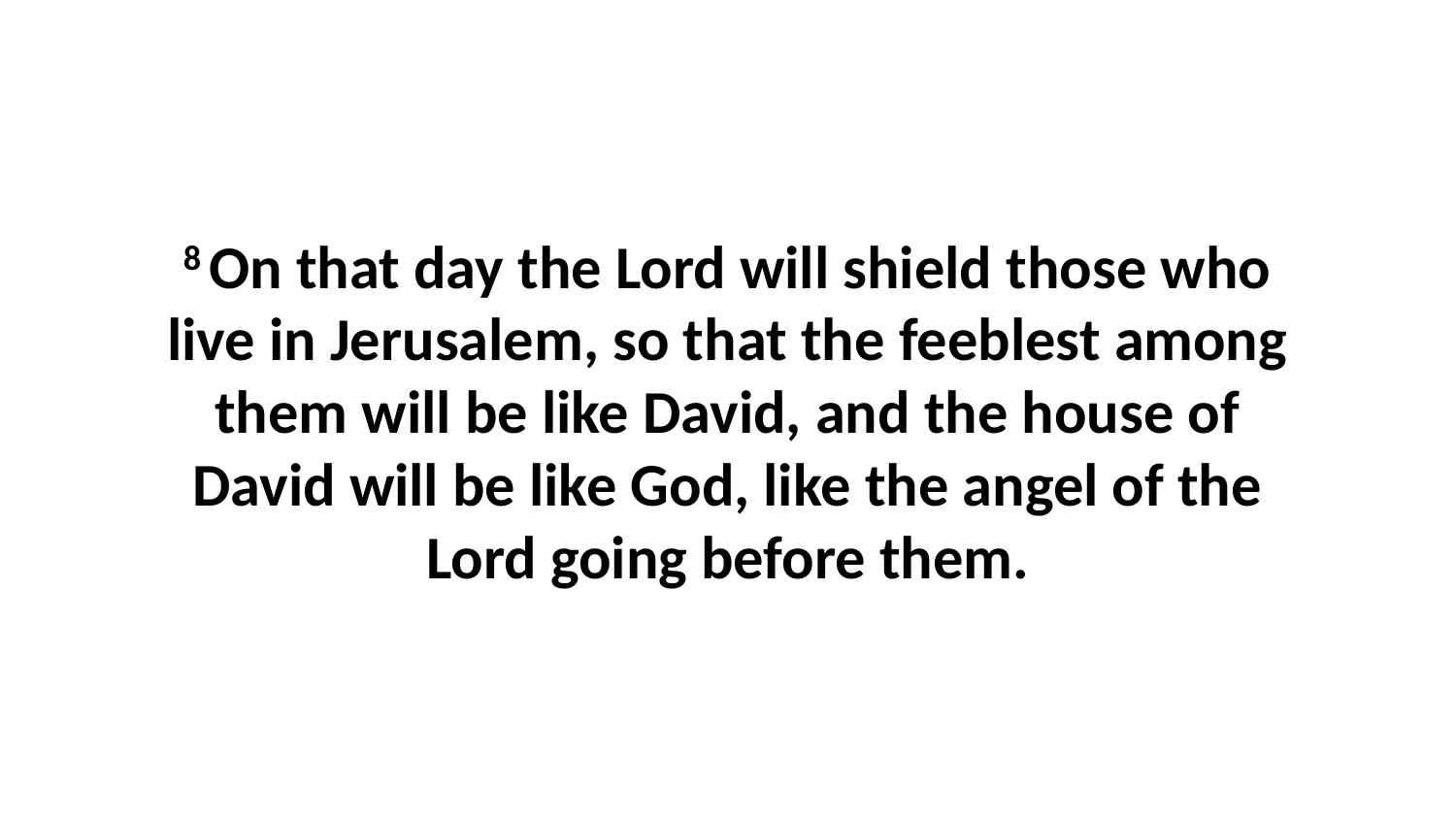

8 On that day the Lord will shield those who live in Jerusalem, so that the feeblest among them will be like David, and the house of David will be like God, like the angel of the Lord going before them.